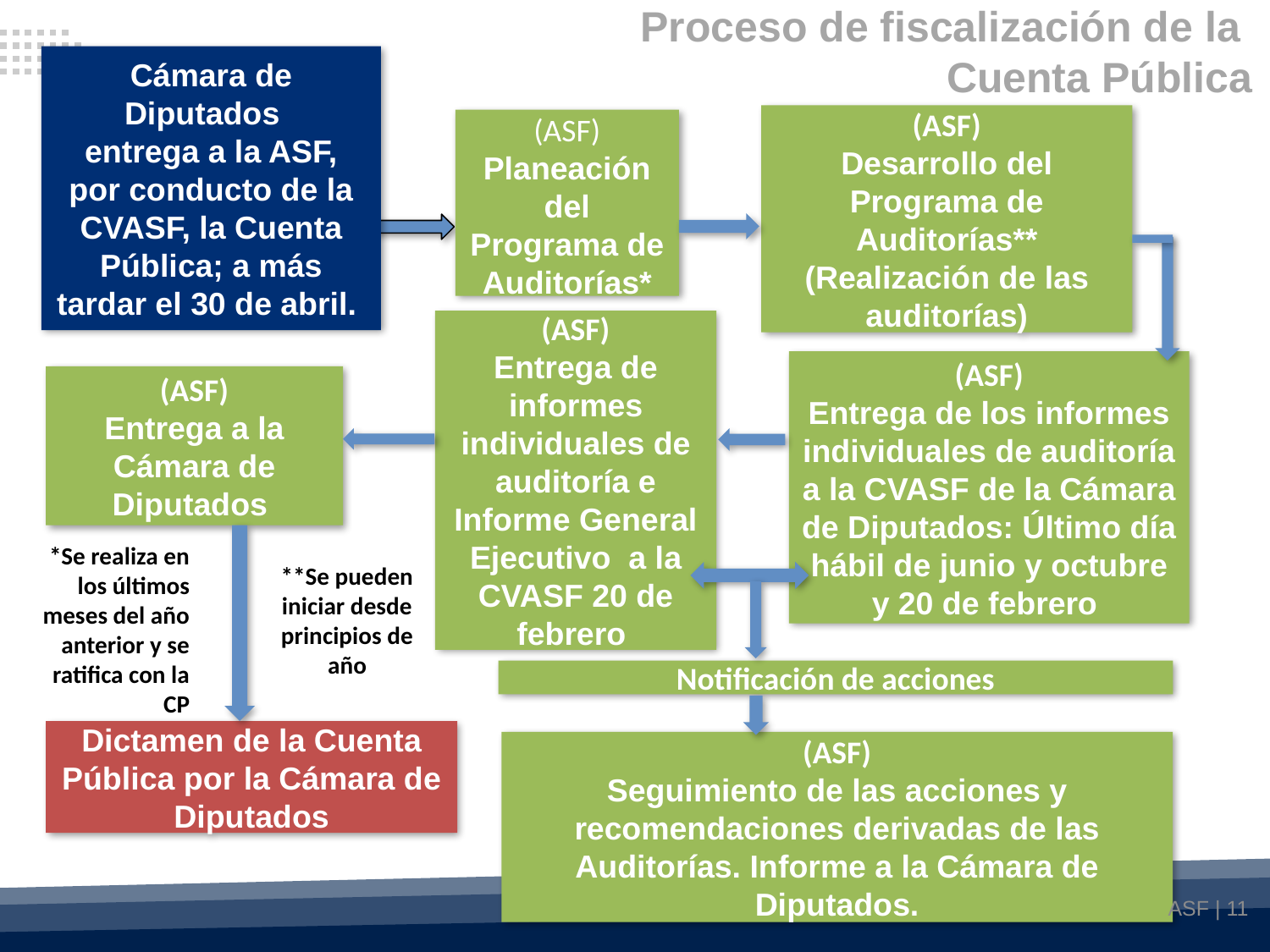

Proceso de fiscalización de la
Cuenta Pública
Cámara de Diputados
entrega a la ASF,
por conducto de la CVASF, la Cuenta Pública; a más tardar el 30 de abril.
(ASF)
Desarrollo del Programa de Auditorías** (Realización de las auditorías)

(ASF)
Planeación del Programa de Auditorías*

(ASF)
Entrega de informes individuales de auditoría e Informe General Ejecutivo  a la CVASF 20 de febrero
(ASF)
Entrega de los informes individuales de auditoría a la CVASF de la Cámara de Diputados: Último día hábil de junio y octubre y 20 de febrero
(ASF)
Entrega a la Cámara de Diputados

**Se pueden iniciar desde principios de año

*Se realiza en los últimos meses del año anterior y se ratifica con la CP

Notificación de acciones

Dictamen de la Cuenta Pública por la Cámara de Diputados
(ASF)
Seguimiento de las acciones y recomendaciones derivadas de las Auditorías. Informe a la Cámara de Diputados.
ASF | 11